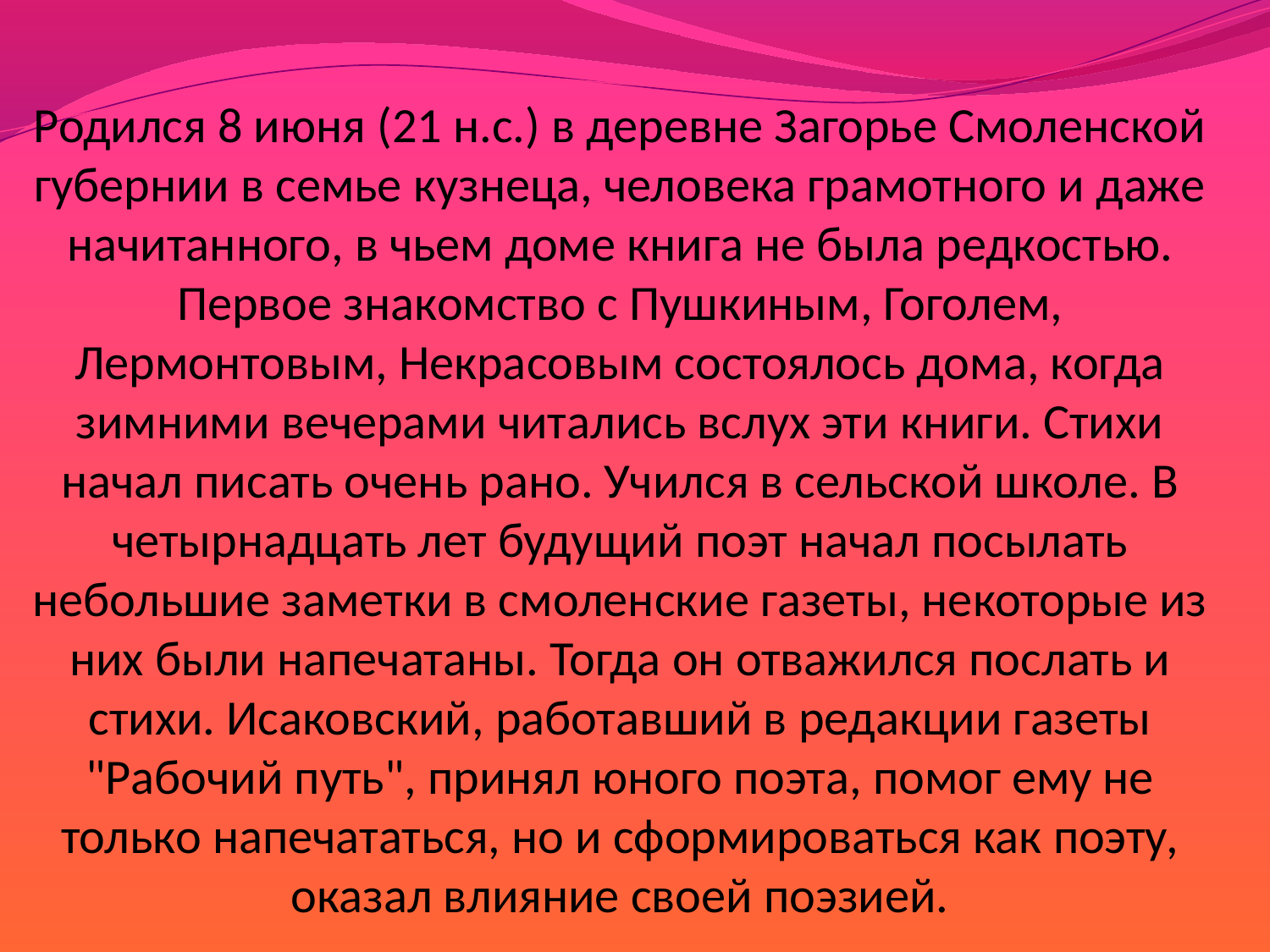

# Родился 8 июня (21 н.с.) в деревне Загорье Смоленской губернии в семье кузнеца, человека грамотного и даже начитанного, в чьем доме книга не была редкостью. Первое знакомство с Пушкиным, Гоголем, Лермонтовым, Некрасовым состоялось дома, когда зимними вечерами читались вслух эти книги. Стихи начал писать очень рано. Учился в сельской школе. В четырнадцать лет будущий поэт начал посылать небольшие заметки в смоленские газеты, некоторые из них были напечатаны. Тогда он отважился послать и стихи. Исаковский, работавший в редакции газеты "Рабочий путь", принял юного поэта, помог ему не только напечататься, но и сформироваться как поэту, оказал влияние своей поэзией.